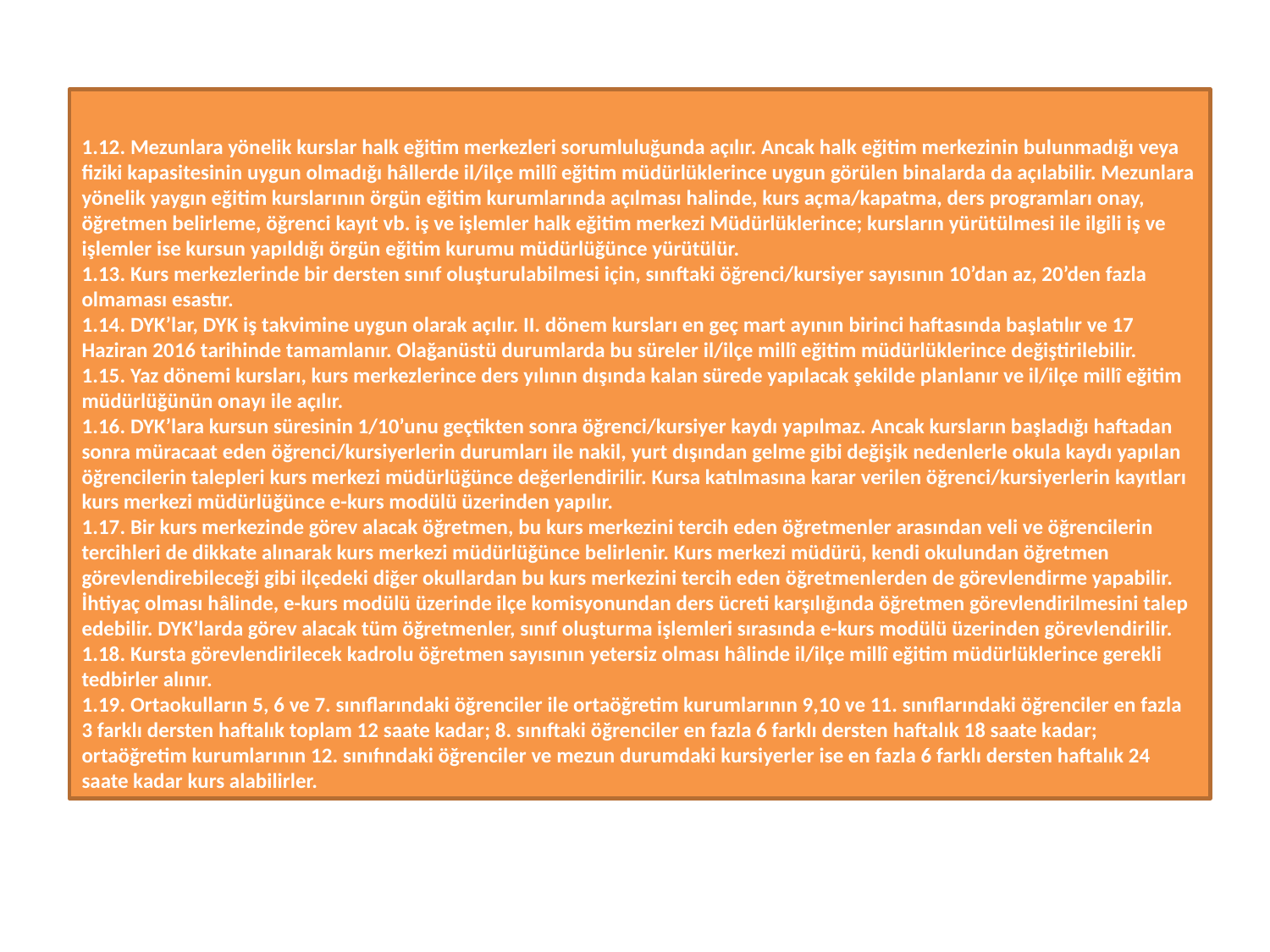

1.12. Mezunlara yönelik kurslar halk eğitim merkezleri sorumluluğunda açılır. Ancak halk eğitim merkezinin bulunmadığı veya fiziki kapasitesinin uygun olmadığı hâllerde il/ilçe millî eğitim müdürlüklerince uygun görülen binalarda da açılabilir. Mezunlara yönelik yaygın eğitim kurslarının örgün eğitim kurumlarında açılması halinde, kurs açma/kapatma, ders programları onay, öğretmen belirleme, öğrenci kayıt vb. iş ve işlemler halk eğitim merkezi Müdürlüklerince; kursların yürütülmesi ile ilgili iş ve işlemler ise kursun yapıldığı örgün eğitim kurumu müdürlüğünce yürütülür.
1.13. Kurs merkezlerinde bir dersten sınıf oluşturulabilmesi için, sınıftaki öğrenci/kursiyer sayısının 10’dan az, 20’den fazla olmaması esastır.
1.14. DYK’lar, DYK iş takvimine uygun olarak açılır. II. dönem kursları en geç mart ayının birinci haftasında başlatılır ve 17 Haziran 2016 tarihinde tamamlanır. Olağanüstü durumlarda bu süreler il/ilçe millî eğitim müdürlüklerince değiştirilebilir.
1.15. Yaz dönemi kursları, kurs merkezlerince ders yılının dışında kalan sürede yapılacak şekilde planlanır ve il/ilçe millî eğitim müdürlüğünün onayı ile açılır.
1.16. DYK’lara kursun süresinin 1/10’unu geçtikten sonra öğrenci/kursiyer kaydı yapılmaz. Ancak kursların başladığı haftadan sonra müracaat eden öğrenci/kursiyerlerin durumları ile nakil, yurt dışından gelme gibi değişik nedenlerle okula kaydı yapılan öğrencilerin talepleri kurs merkezi müdürlüğünce değerlendirilir. Kursa katılmasına karar verilen öğrenci/kursiyerlerin kayıtları kurs merkezi müdürlüğünce e-kurs modülü üzerinden yapılır.
1.17. Bir kurs merkezinde görev alacak öğretmen, bu kurs merkezini tercih eden öğretmenler arasından veli ve öğrencilerin tercihleri de dikkate alınarak kurs merkezi müdürlüğünce belirlenir. Kurs merkezi müdürü, kendi okulundan öğretmen görevlendirebileceği gibi ilçedeki diğer okullardan bu kurs merkezini tercih eden öğretmenlerden de görevlendirme yapabilir. İhtiyaç olması hâlinde, e-kurs modülü üzerinde ilçe komisyonundan ders ücreti karşılığında öğretmen görevlendirilmesini talep edebilir. DYK’larda görev alacak tüm öğretmenler, sınıf oluşturma işlemleri sırasında e-kurs modülü üzerinden görevlendirilir.
1.18. Kursta görevlendirilecek kadrolu öğretmen sayısının yetersiz olması hâlinde il/ilçe millî eğitim müdürlüklerince gerekli tedbirler alınır.
1.19. Ortaokulların 5, 6 ve 7. sınıflarındaki öğrenciler ile ortaöğretim kurumlarının 9,10 ve 11. sınıflarındaki öğrenciler en fazla 3 farklı dersten haftalık toplam 12 saate kadar; 8. sınıftaki öğrenciler en fazla 6 farklı dersten haftalık 18 saate kadar; ortaöğretim kurumlarının 12. sınıfındaki öğrenciler ve mezun durumdaki kursiyerler ise en fazla 6 farklı dersten haftalık 24 saate kadar kurs alabilirler.